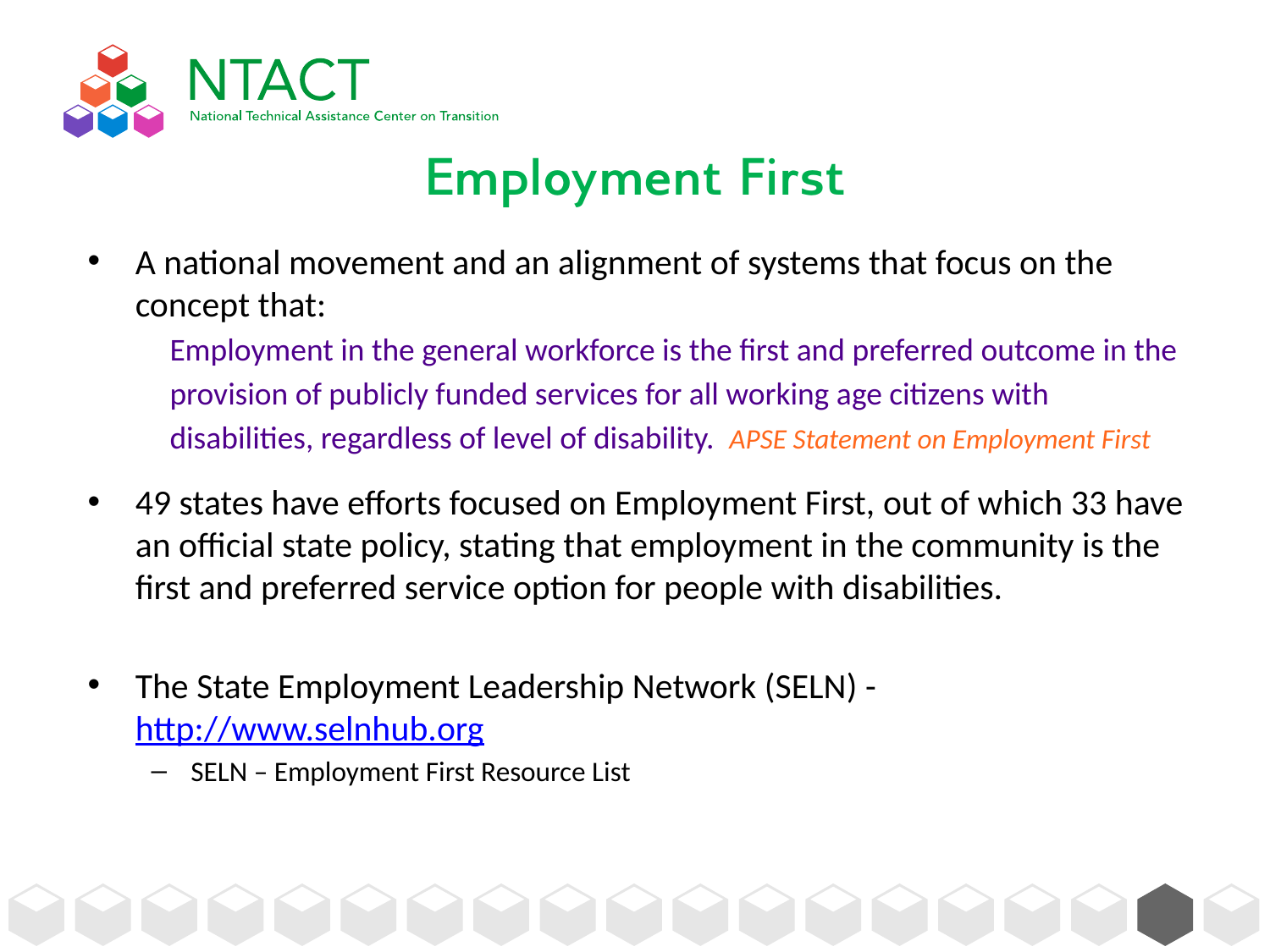

# Employment First
A national movement and an alignment of systems that focus on the concept that:
Employment in the general workforce is the first and preferred outcome in the provision of publicly funded services for all working age citizens with disabilities, regardless of level of disability.  APSE Statement on Employment First
49 states have efforts focused on Employment First, out of which 33 have an official state policy, stating that employment in the community is the first and preferred service option for people with disabilities.

The State Employment Leadership Network (SELN) - http://www.selnhub.org
SELN – Employment First Resource List